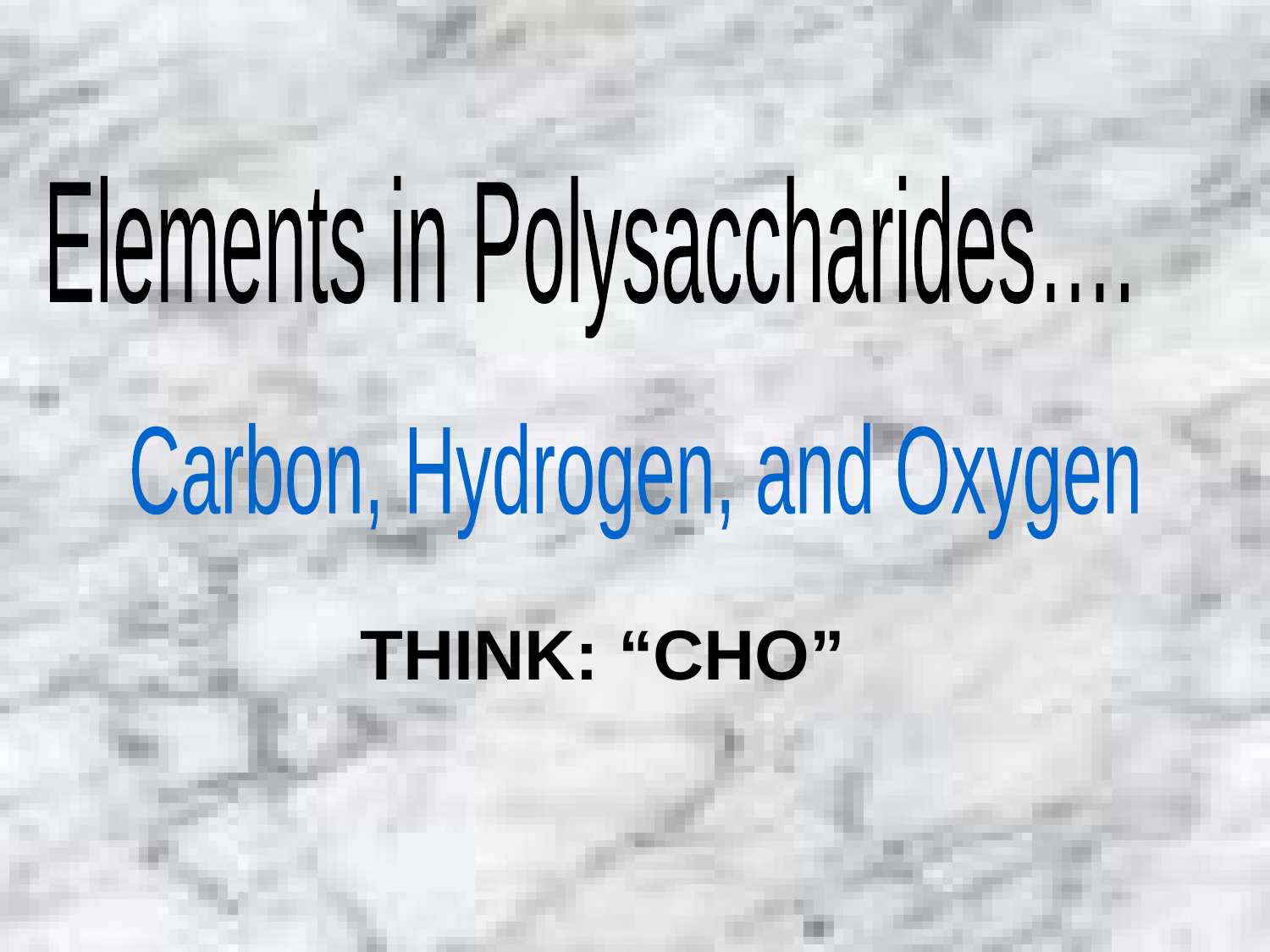

Elements in Polysaccharides….
Carbon, Hydrogen, and Oxygen
THINK: “CHO”